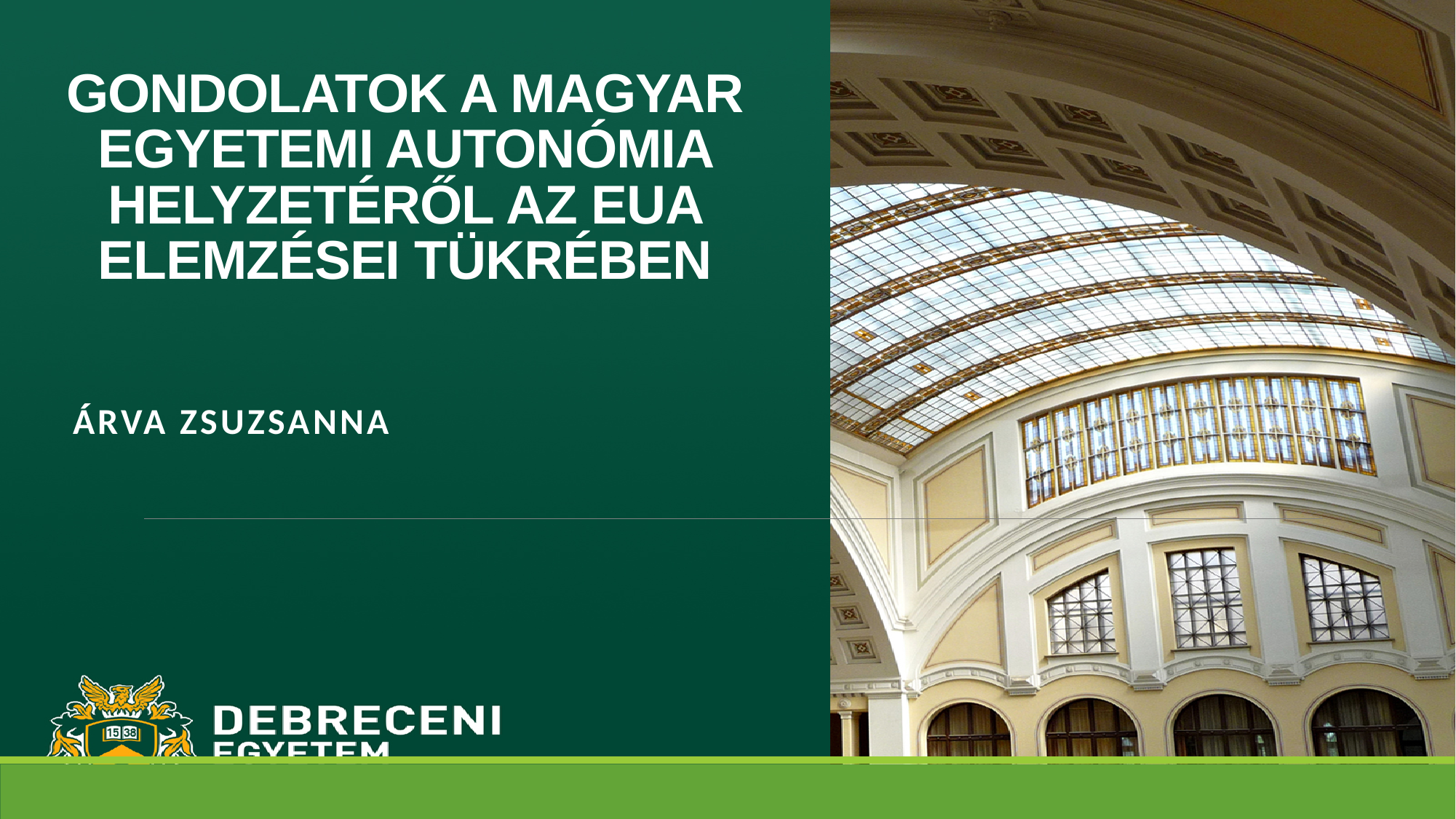

# Gondolatok a magyar egyetemi autonómia helyzetéről az EUA elemzései tükrében

Árva Zsuzsanna